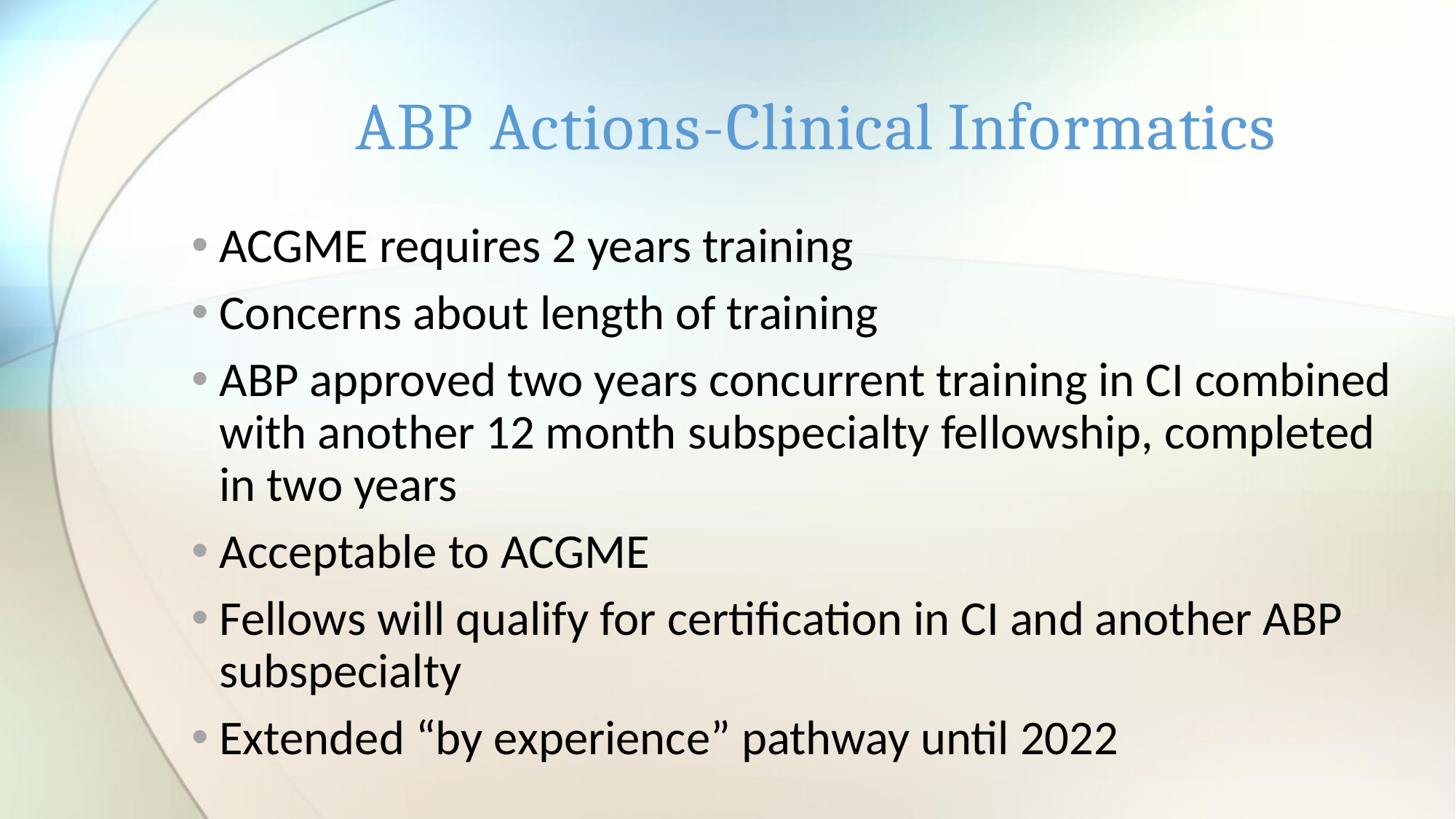

# ABP Actions-Clinical Informatics
ACGME requires 2 years training
Concerns about length of training
ABP approved two years concurrent training in CI combined with another 12 month subspecialty fellowship, completed in two years
Acceptable to ACGME
Fellows will qualify for certification in CI and another ABP subspecialty
Extended “by experience” pathway until 2022